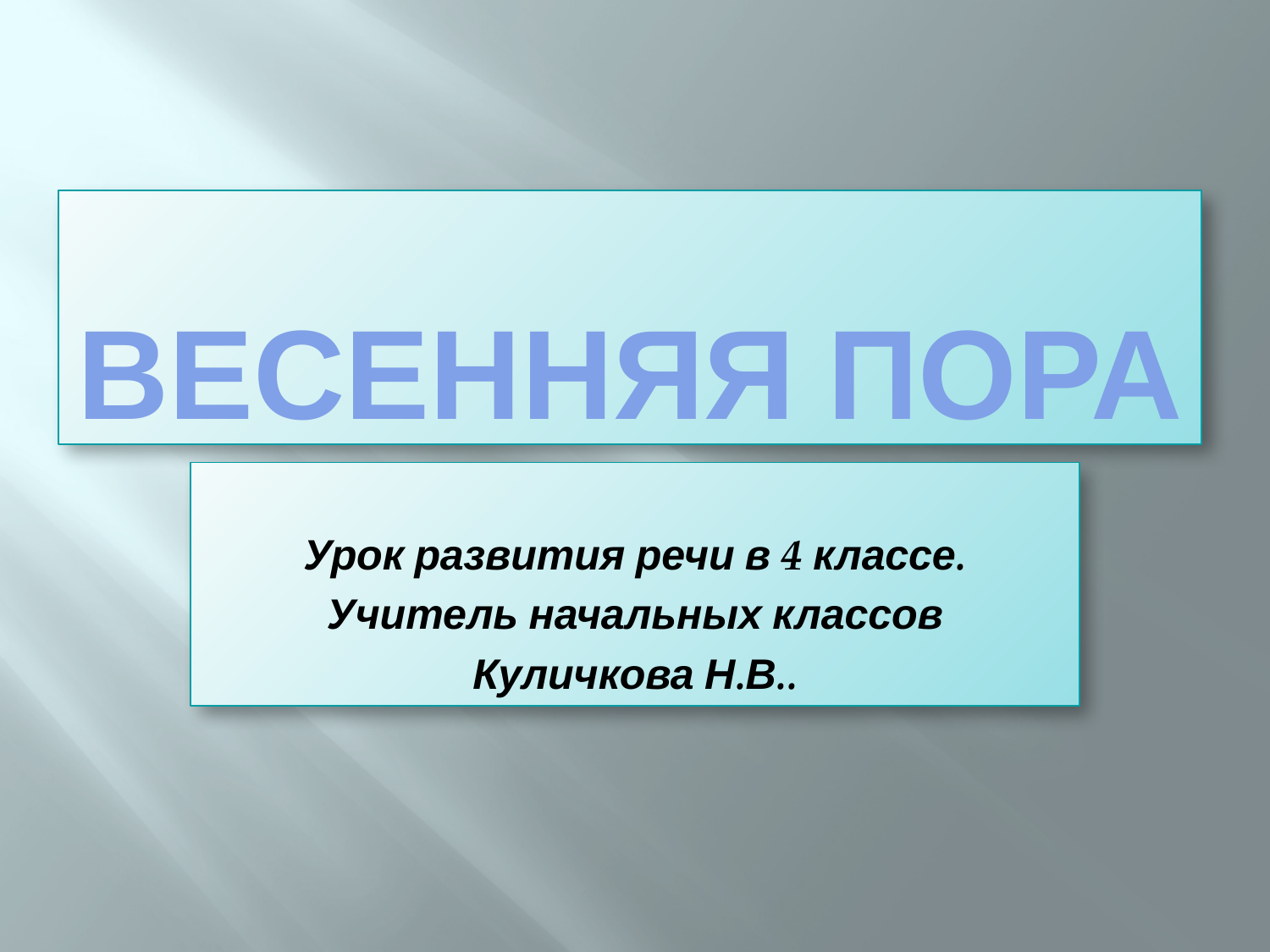

# Весенняя пора

Урок развития речи в 4 классе.
Учитель начальных классов
Куличкова Н.В..